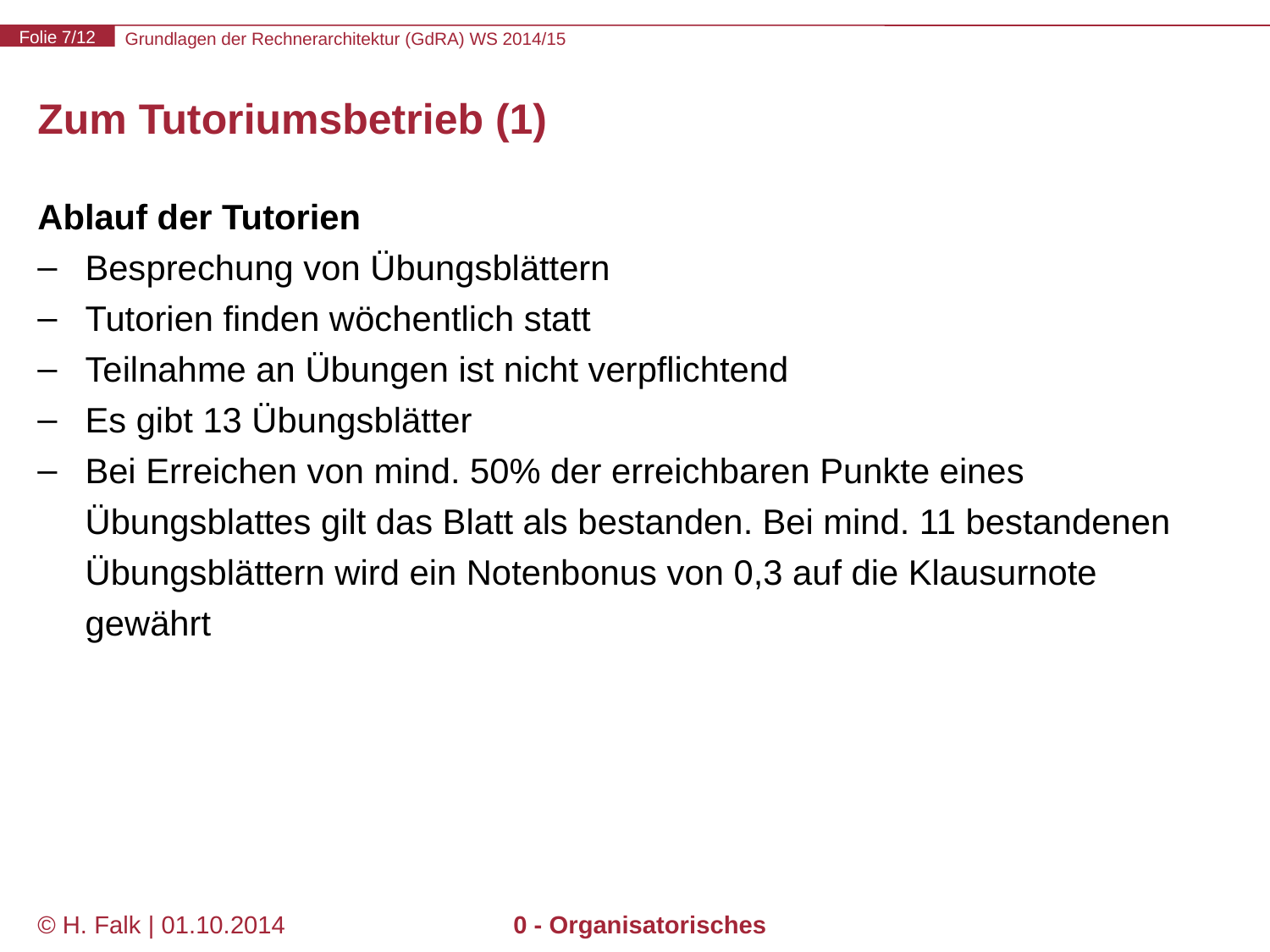

# Zum Tutoriumsbetrieb (1)
Ablauf der Tutorien
Besprechung von Übungsblättern
Tutorien finden wöchentlich statt
Teilnahme an Übungen ist nicht verpflichtend
Es gibt 13 Übungsblätter
Bei Erreichen von mind. 50% der erreichbaren Punkte eines Übungsblattes gilt das Blatt als bestanden. Bei mind. 11 bestandenen Übungsblättern wird ein Notenbonus von 0,3 auf die Klausurnote gewährt
© H. Falk | 01.10.2014
0 - Organisatorisches